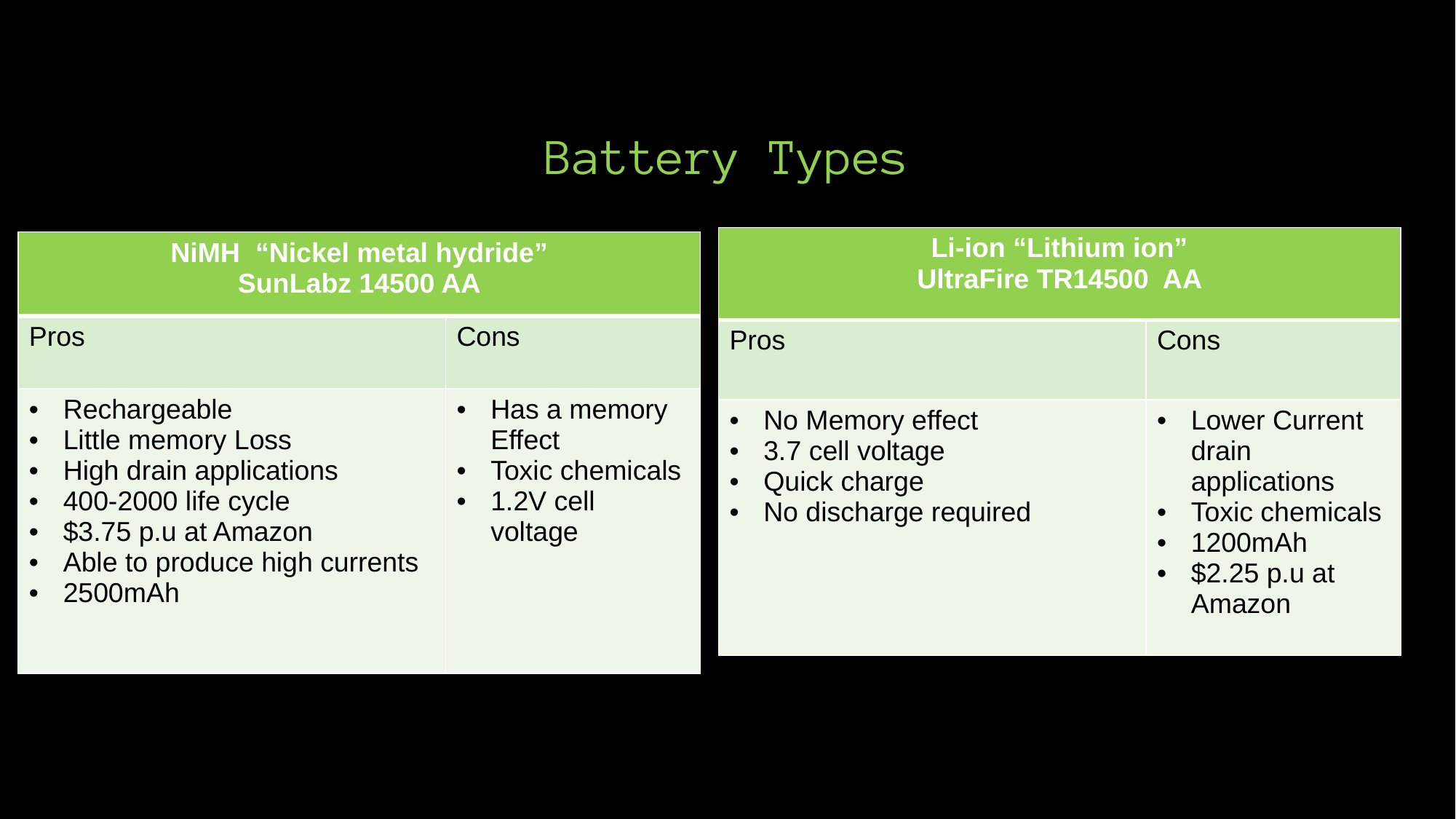

# Battery Types
| Li-ion “Lithium ion” UltraFire TR14500 AA |  |
| --- | --- |
| Pros | Cons |
| No Memory effect 3.7 cell voltage Quick charge No discharge required | Lower Current drain applications Toxic chemicals 1200mAh $2.25 p.u at Amazon |
| NiMH  “Nickel metal hydride” SunLabz 14500 AA |  |
| --- | --- |
| Pros | Cons |
| Rechargeable Little memory Loss High drain applications 400-2000 life cycle $3.75 p.u at Amazon Able to produce high currents 2500mAh | Has a memory Effect Toxic chemicals 1.2V cell voltage |